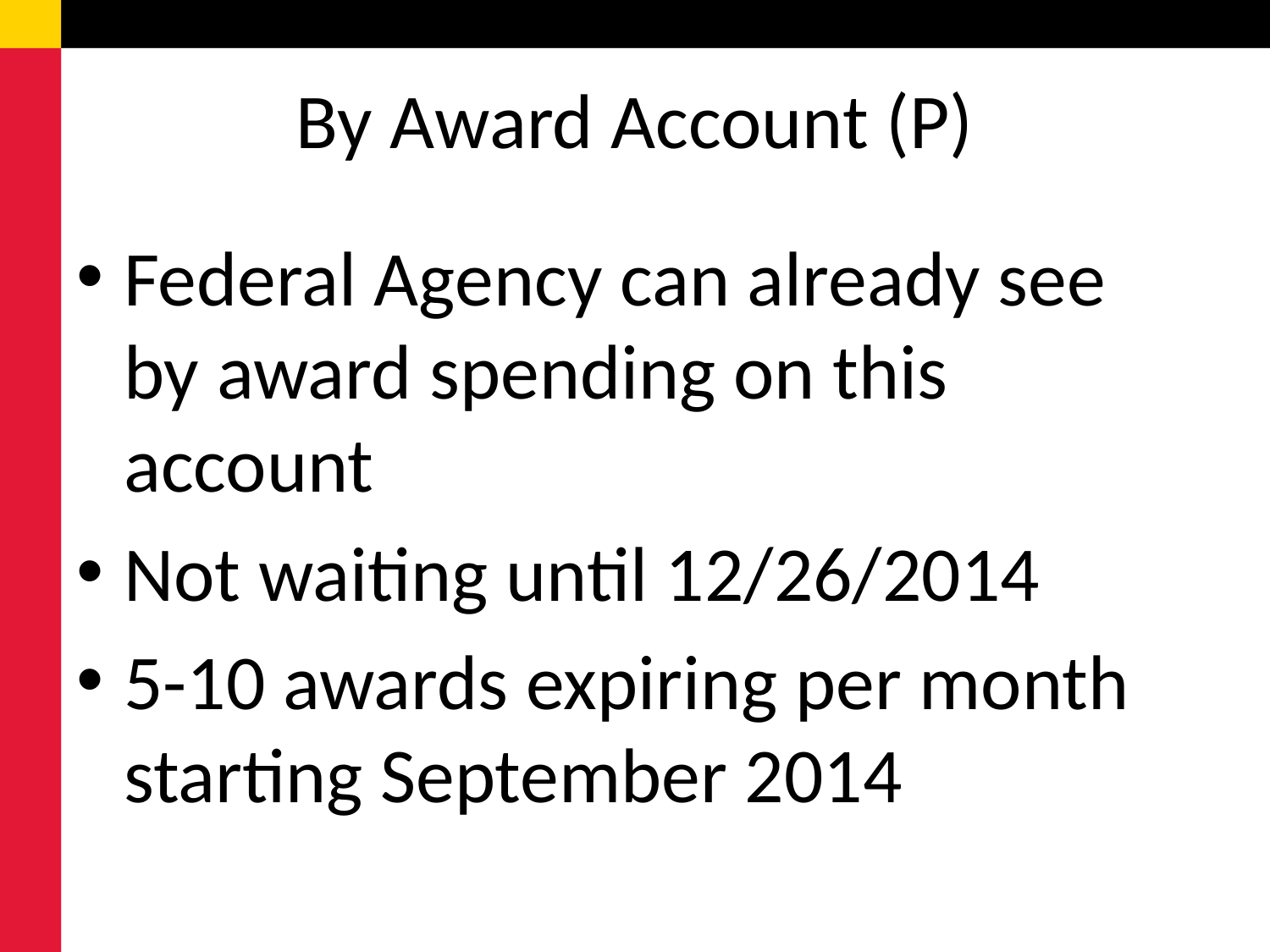

# By Award Account (P)
Federal Agency can already see by award spending on this account
Not waiting until 12/26/2014
5-10 awards expiring per month starting September 2014